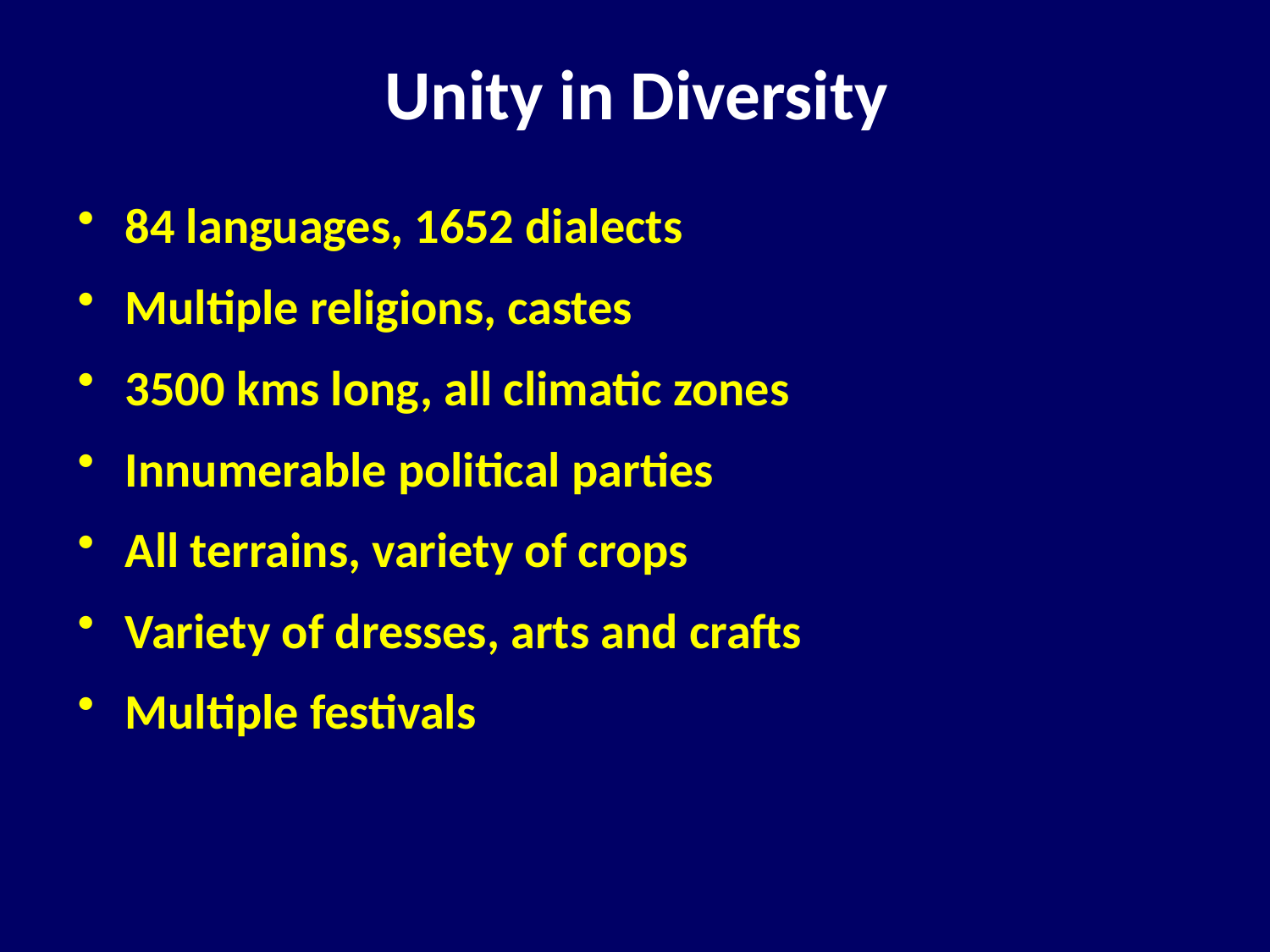

# Unity in Diversity
84 languages, 1652 dialects
Multiple religions, castes
3500 kms long, all climatic zones
Innumerable political parties
All terrains, variety of crops
Variety of dresses, arts and crafts
Multiple festivals